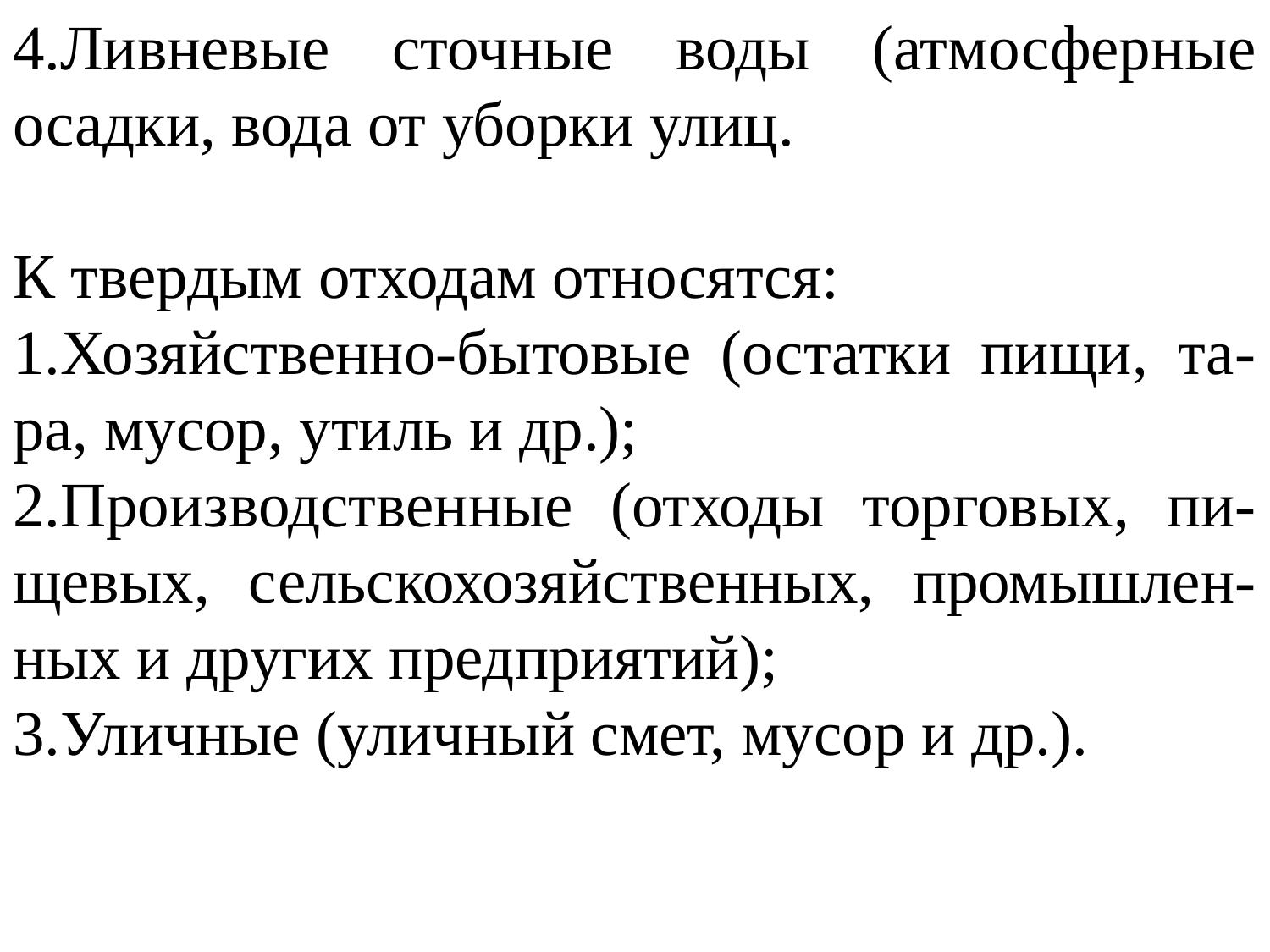

4.Ливневые сточные воды (атмосферные осадки, вода от уборки улиц.

К твердым отходам относятся:
1.Хозяйственно-бытовые (остатки пищи, та-ра, мусор, утиль и др.);
2.Производственные (отходы торговых, пи-щевых, сельскохозяйственных, промышлен-ных и других предприятий);
3.Уличные (уличный смет, мусор и др.).